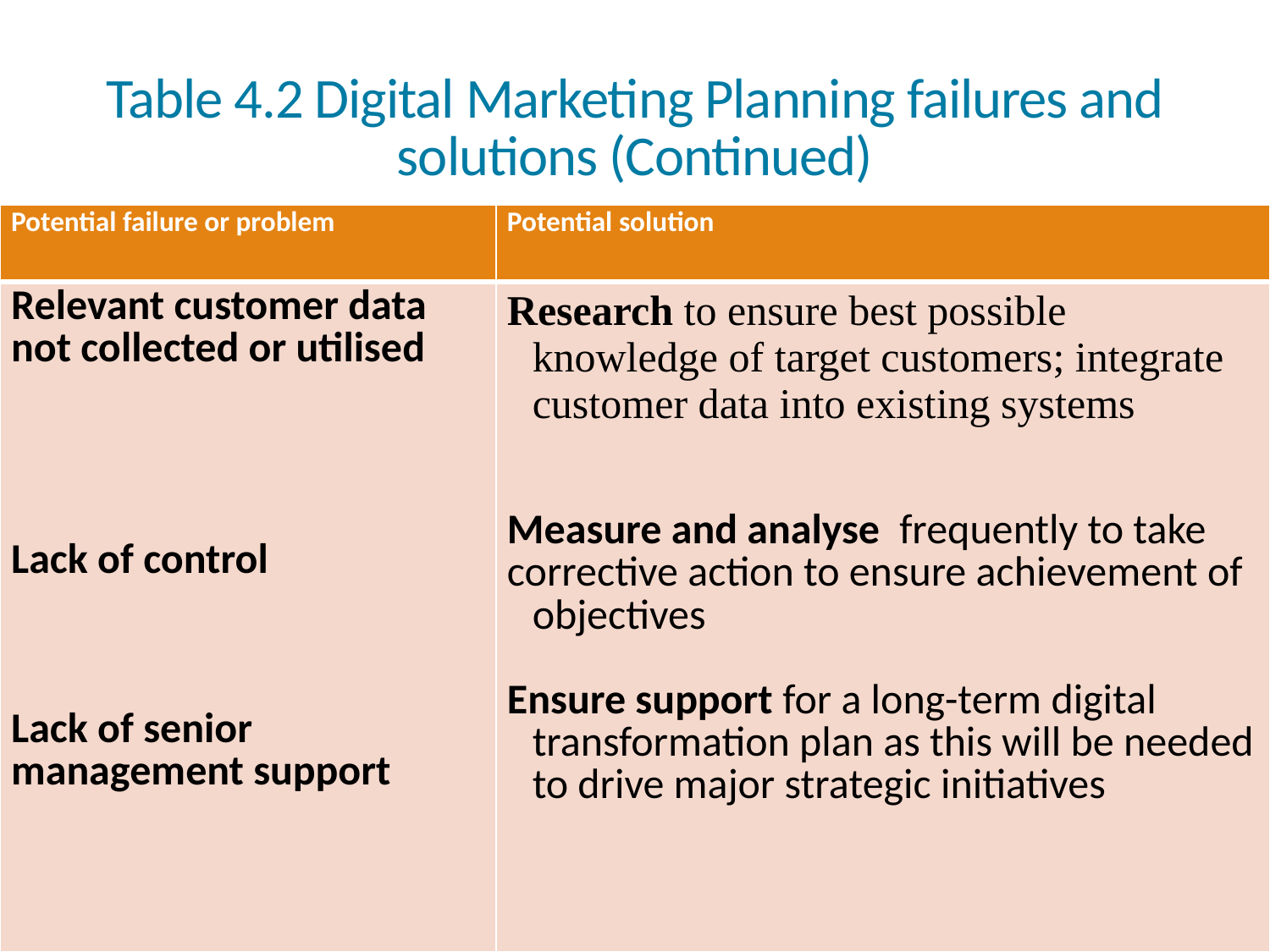

# Table 4.2 Digital Marketing Planning failures and solutions (Continued)
| Potential failure or problem | Potential solution |
| --- | --- |
| Relevant customer data not collected or utilised Lack of control Lack of senior management support | Research to ensure best possible knowledge of target customers; integrate customer data into existing systems Measure and analyse frequently to take corrective action to ensure achievement of objectives Ensure support for a long-term digital transformation plan as this will be needed to drive major strategic initiatives |